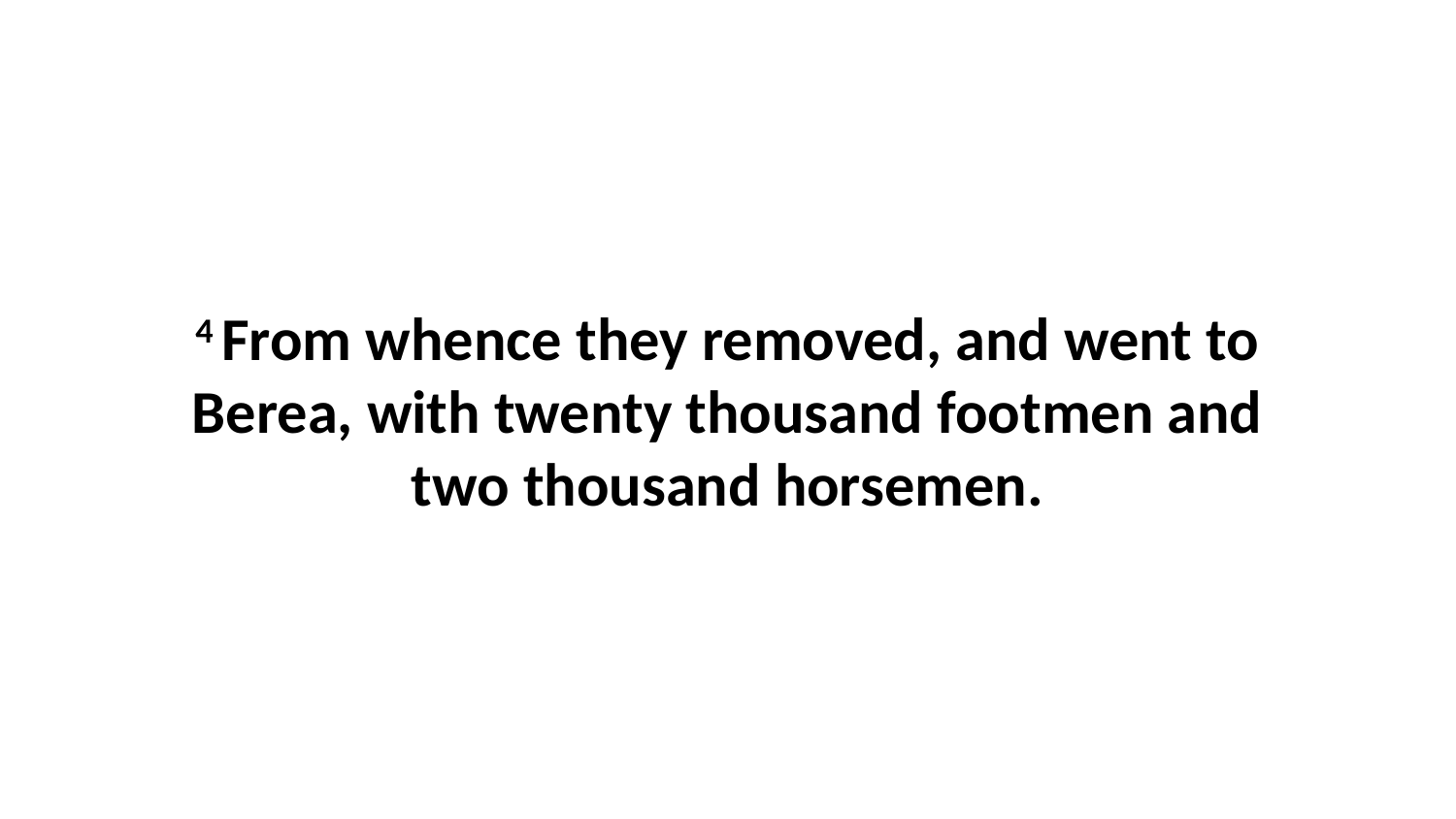

4 From whence they removed, and went to Berea, with twenty thousand footmen and two thousand horsemen.